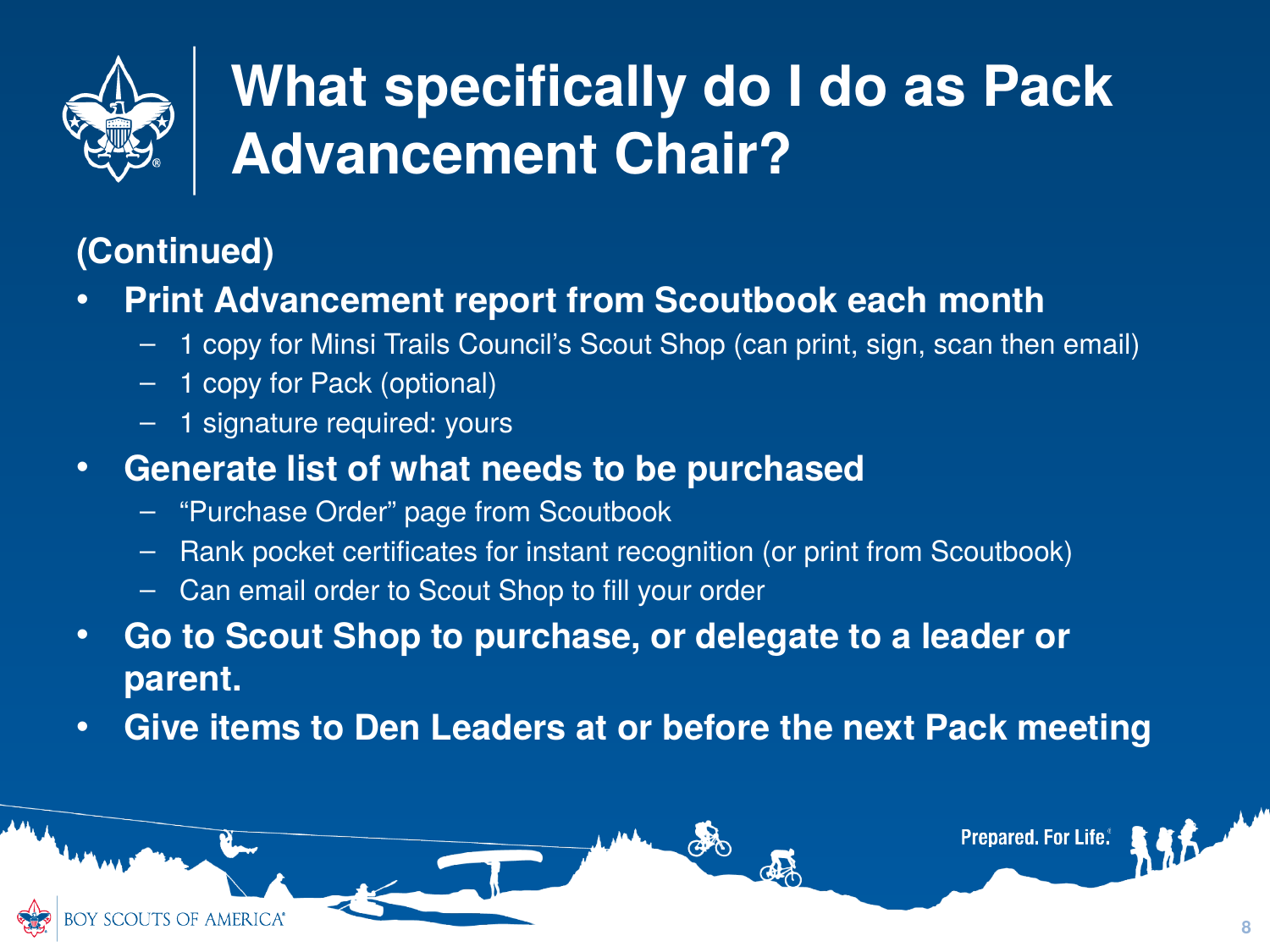

# What specifically do I do as Pack Advancement Chair?
(Continued)
Print Advancement report from Scoutbook each month
1 copy for Minsi Trails Council’s Scout Shop (can print, sign, scan then email)
1 copy for Pack (optional)
1 signature required: yours
Generate list of what needs to be purchased
“Purchase Order” page from Scoutbook
Rank pocket certificates for instant recognition (or print from Scoutbook)
Can email order to Scout Shop to fill your order
Go to Scout Shop to purchase, or delegate to a leader or parent.
Give items to Den Leaders at or before the next Pack meeting

8